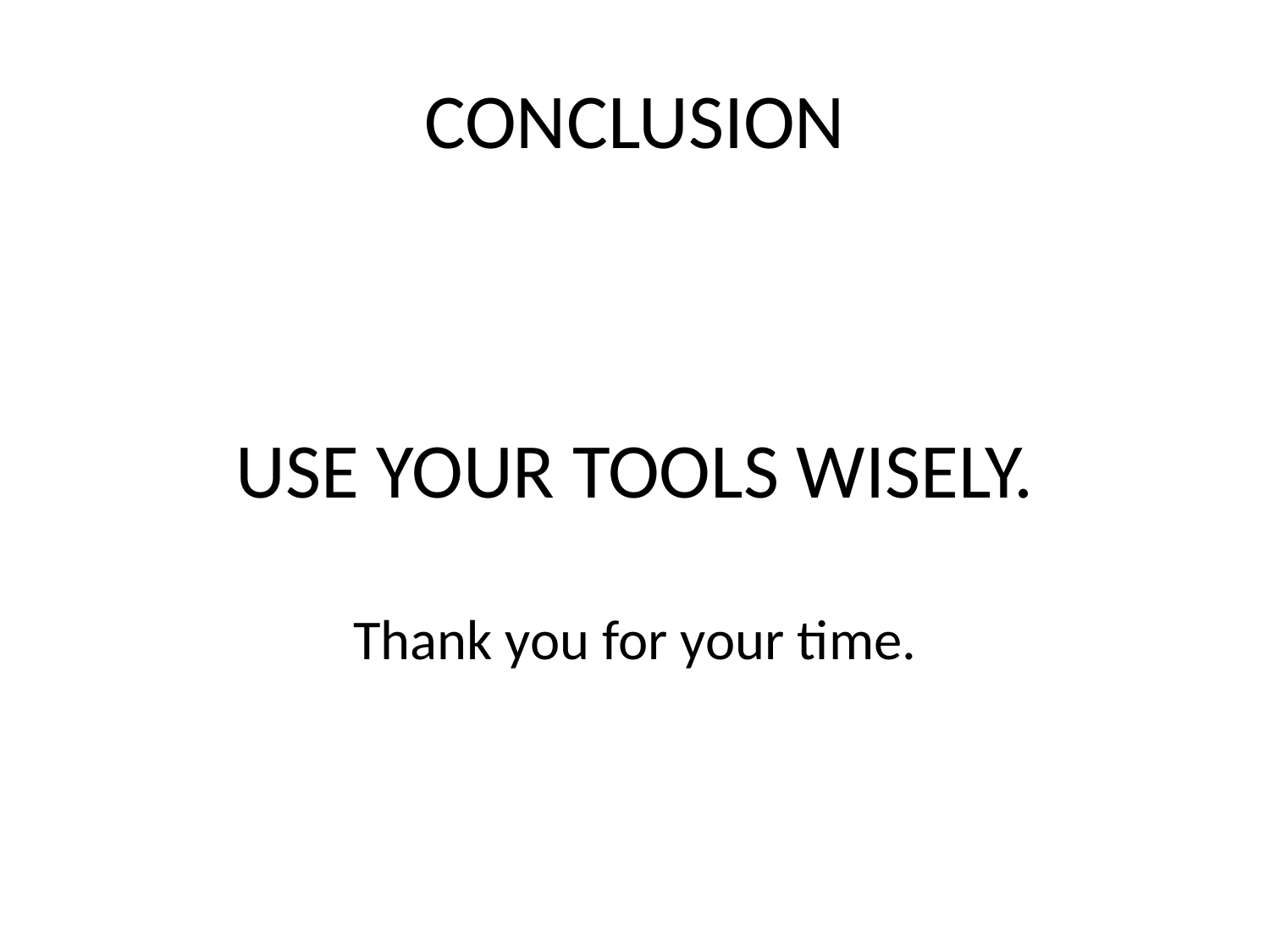

# CONCLUSION

USE YOUR TOOLS WISELY.

Thank you for your time.